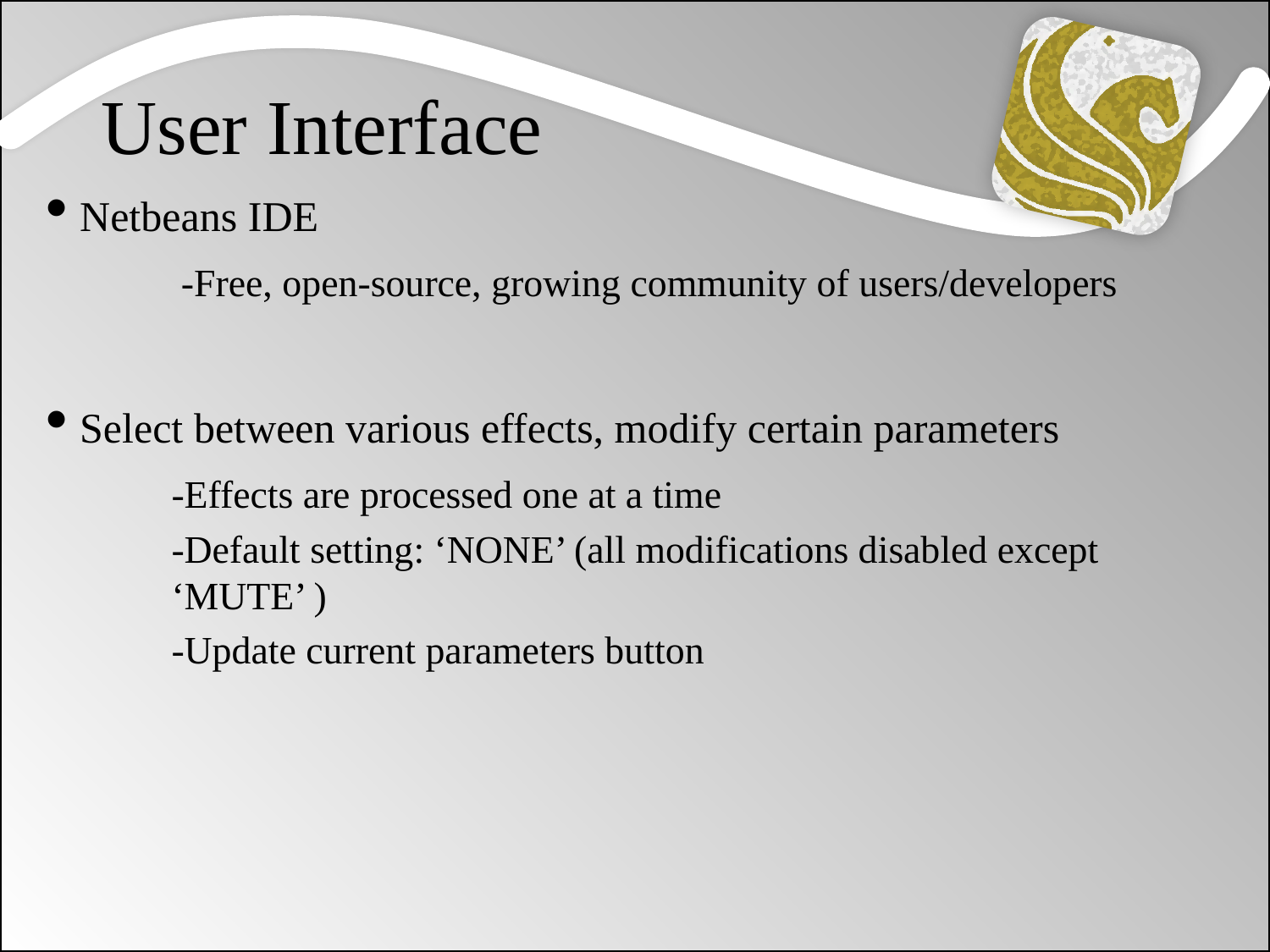

# User Interface
• Netbeans IDE
 	 -Free, open-source, growing community of users/developers

• Select between various effects, modify certain parameters
	-Effects are processed one at a time
  	-Default setting: ‘NONE’ (all modifications disabled except 	‘MUTE’ )
	-Update current parameters button